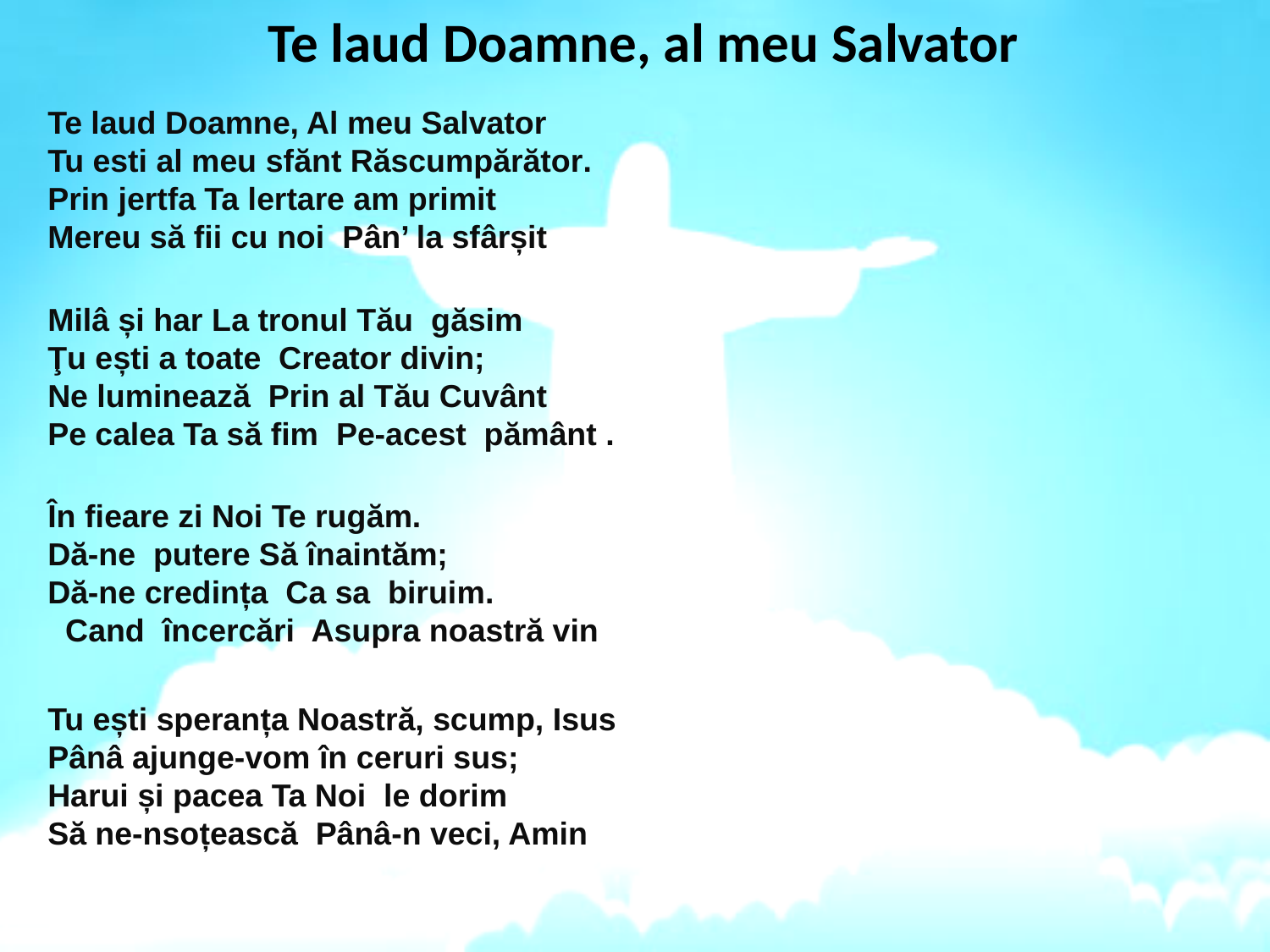

# Te laud Doamne, al meu Salvator
Te laud Doamne, Al meu Salvator            Tu esti al meu sfănt Răscumpărător. Prin jertfa Ta lertare am primit                  Mereu să fii cu noi  Pân’ la sfârșit
Milâ și har La tronul Tău  găsim
Ţu ești a toate  Creator divin;
Ne luminează  Prin al Tău Cuvânt            Pe calea Ta să fim  Pe-acest  pământ .
În fieare zi Noi Te rugăm.
Dă-ne  putere Să înaintăm;
Dă-ne credința  Ca sa  biruim.                    Cand  încercări  Asupra noastră vin

Tu ești speranța Noastră, scump, Isus Pânâ ajunge-vom în ceruri sus;              Harui și pacea Ta Noi  le dorim                Să ne-nsoțească  Pânâ-n veci, Amin